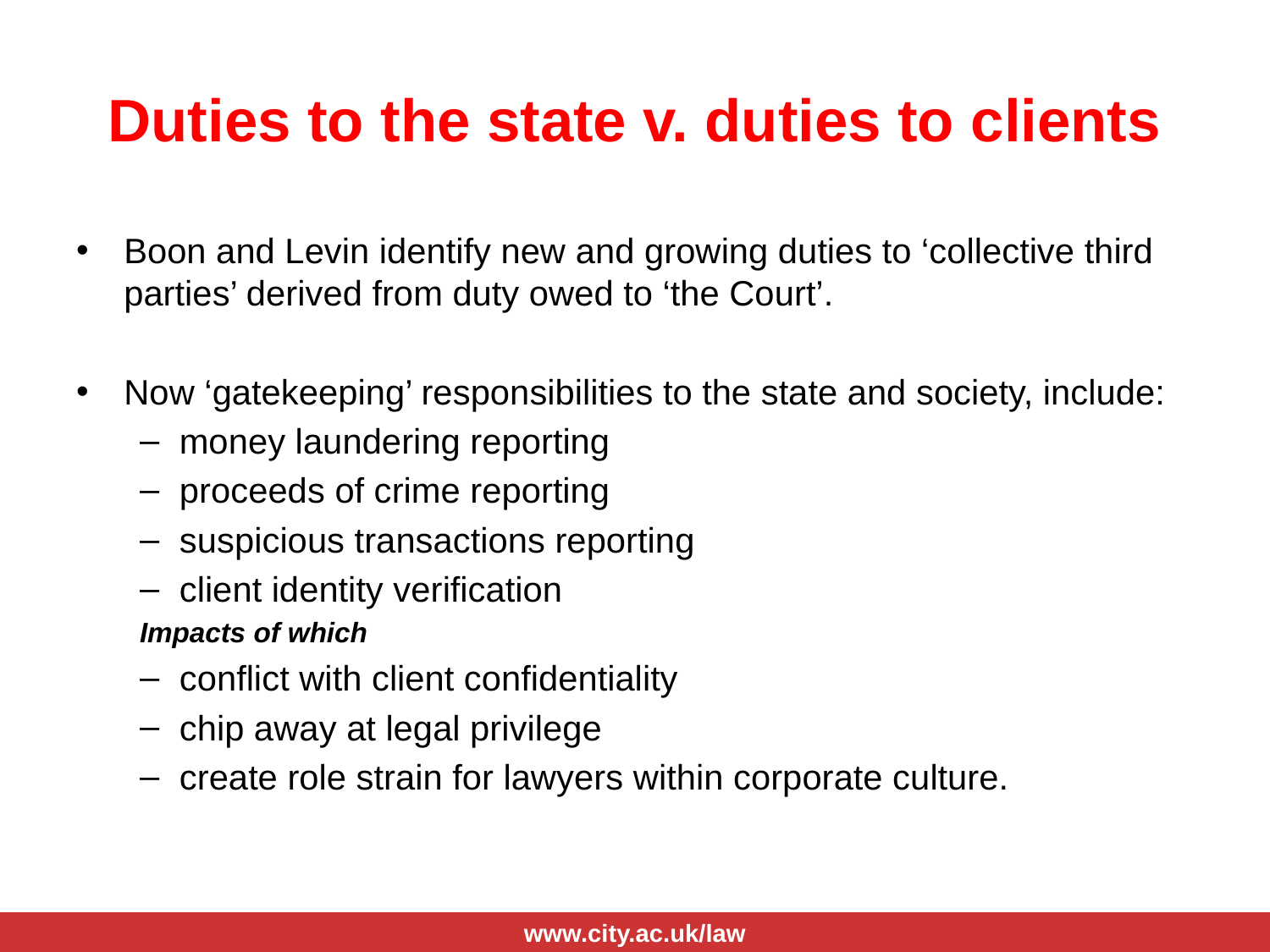

# Duties to the state v. duties to clients
Boon and Levin identify new and growing duties to ‘collective third parties’ derived from duty owed to ‘the Court’.

Now ‘gatekeeping’ responsibilities to the state and society, include:
money laundering reporting
proceeds of crime reporting
suspicious transactions reporting
client identity verification
Impacts of which
conflict with client confidentiality
chip away at legal privilege
create role strain for lawyers within corporate culture.